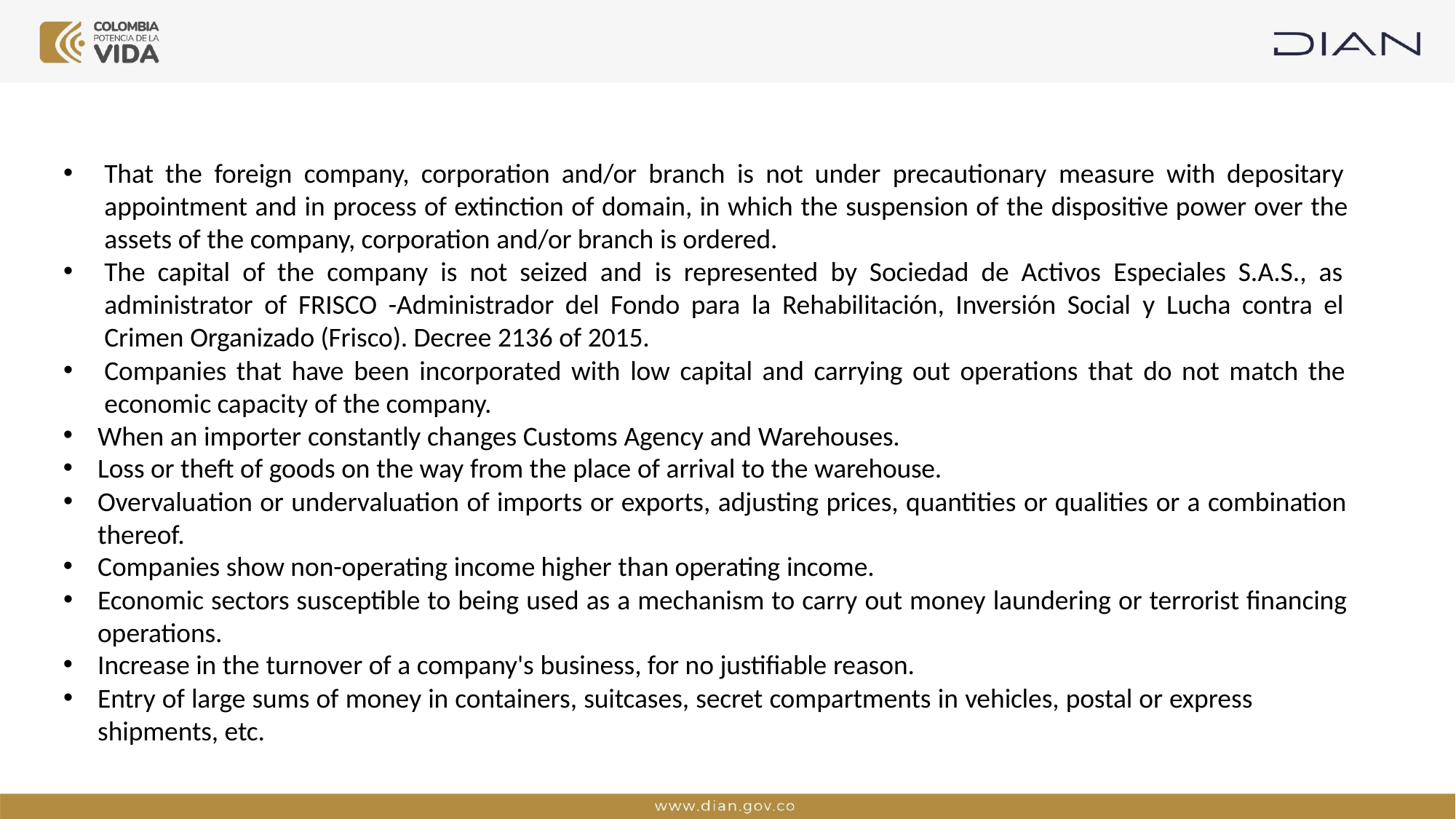

That the foreign company, corporation and/or branch is not under precautionary measure with depositary  appointment and in process of extinction of domain, in which the suspension of the dispositive power over the  assets of the company, corporation and/or branch is ordered.
The capital of the company is not seized and is represented by Sociedad de Activos Especiales S.A.S., as  administrator of FRISCO -Administrador del Fondo para la Rehabilitación, Inversión Social y Lucha contra el  Crimen Organizado (Frisco). Decree 2136 of 2015.
Companies that have been incorporated with low capital and carrying out operations that do not match the  economic capacity of the company.
When an importer constantly changes Customs Agency and Warehouses.
Loss or theft of goods on the way from the place of arrival to the warehouse.
Overvaluation or undervaluation of imports or exports, adjusting prices, quantities or qualities or a combination  thereof.
Companies show non-operating income higher than operating income.
Economic sectors susceptible to being used as a mechanism to carry out money laundering or terrorist financing  operations.
Increase in the turnover of a company's business, for no justifiable reason.
Entry of large sums of money in containers, suitcases, secret compartments in vehicles, postal or express  shipments, etc.